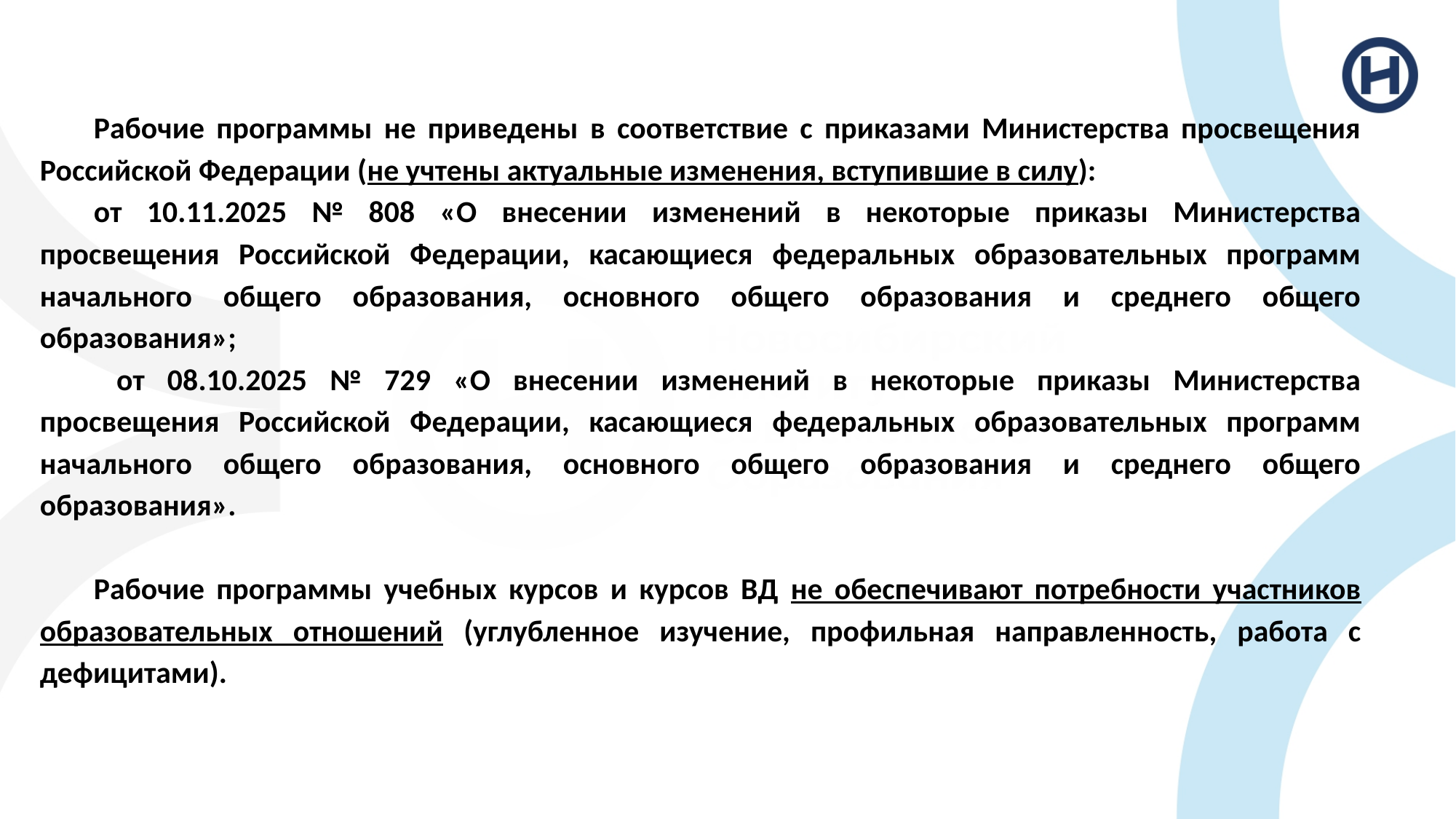

Рабочие программы не приведены в соответствие с приказами Министерства просвещения Российской Федерации (не учтены актуальные изменения, вступившие в силу):
от 10.11.2025 № 808 «О внесении изменений в некоторые приказы Министерства просвещения Российской Федерации, касающиеся федеральных образовательных программ начального общего образования, основного общего образования и среднего общего образования»;
 от 08.10.2025 № 729 «О внесении изменений в некоторые приказы Министерства просвещения Российской Федерации, касающиеся федеральных образовательных программ начального общего образования, основного общего образования и среднего общего образования».

Рабочие программы учебных курсов и курсов ВД не обеспечивают потребности участников образовательных отношений (углубленное изучение, профильная направленность, работа с дефицитами).